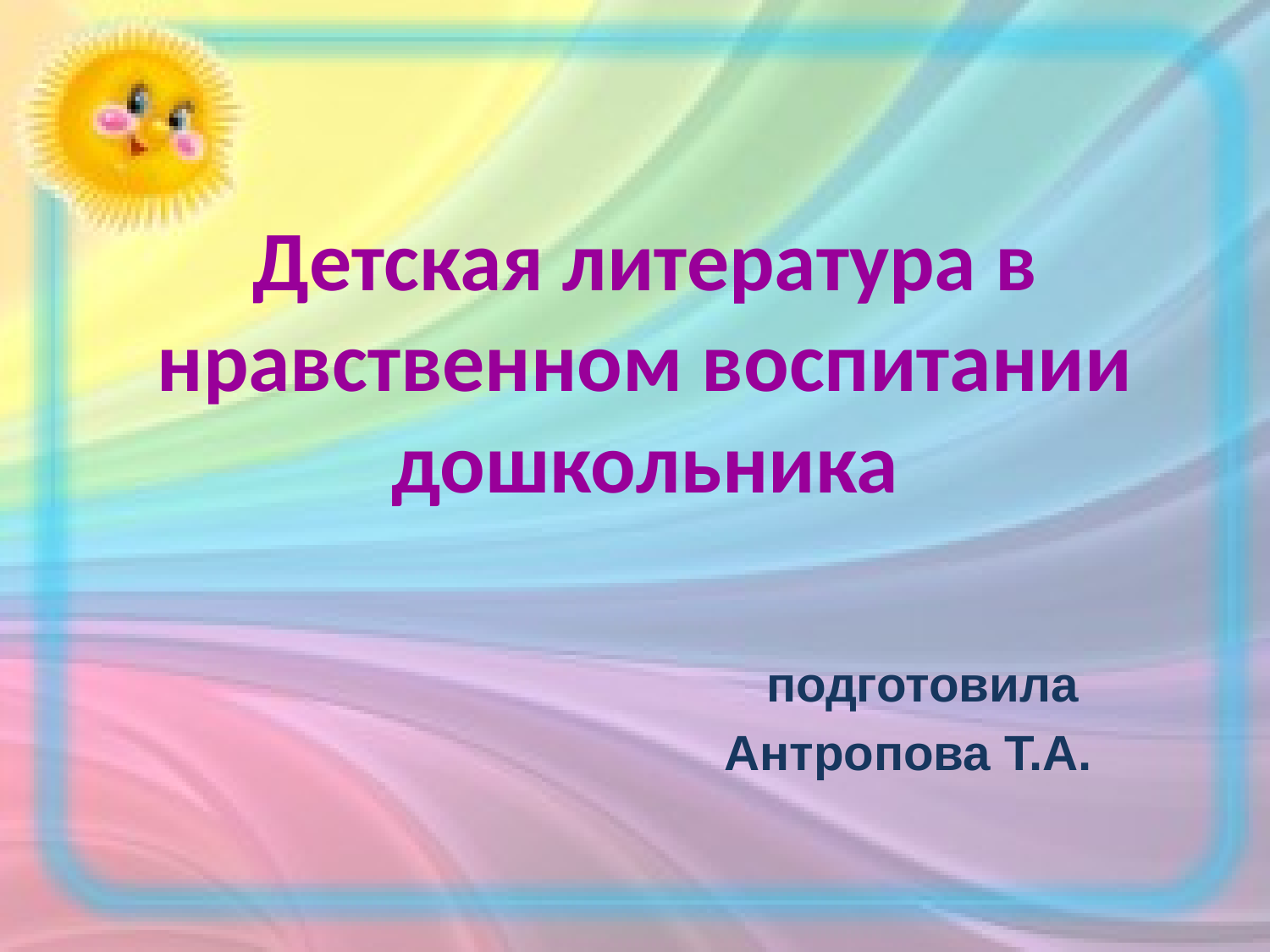

# Детская литература в нравственном воспитании дошкольника
подготовила
Антропова Т.А.